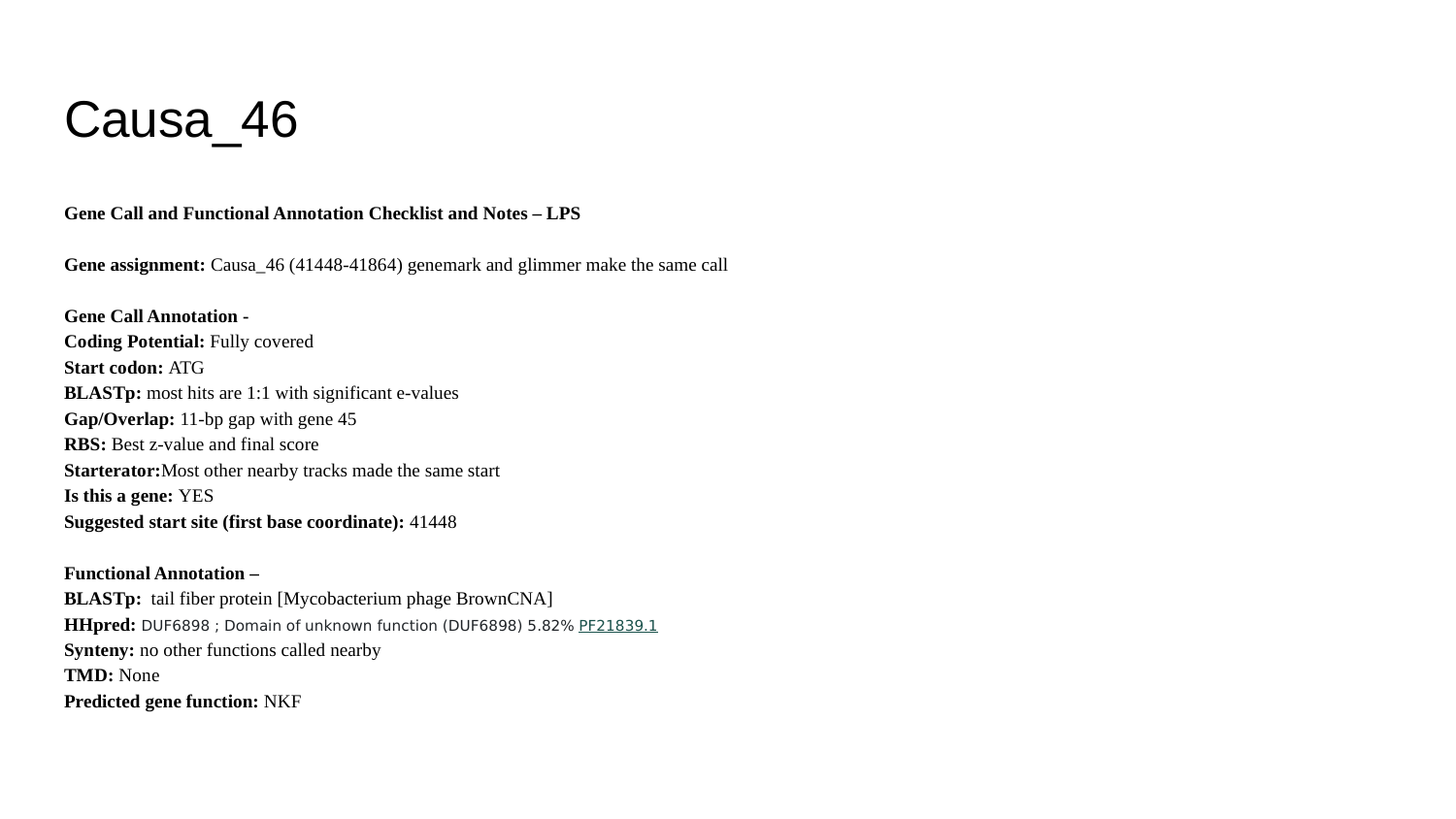

# Causa_46
Gene Call and Functional Annotation Checklist and Notes – LPS

Gene assignment: Causa_46 (41448-41864) genemark and glimmer make the same call

Gene Call Annotation -
Coding Potential: Fully covered
Start codon: ATG
BLASTp: most hits are 1:1 with significant e-values
Gap/Overlap: 11-bp gap with gene 45
RBS: Best z-value and final score
Starterator:Most other nearby tracks made the same start
Is this a gene: YES
Suggested start site (first base coordinate): 41448

Functional Annotation –
BLASTp:  tail fiber protein [Mycobacterium phage BrownCNA]
HHpred: DUF6898 ; Domain of unknown function (DUF6898) 5.82% PF21839.1
Synteny: no other functions called nearby
TMD: None
Predicted gene function: NKF